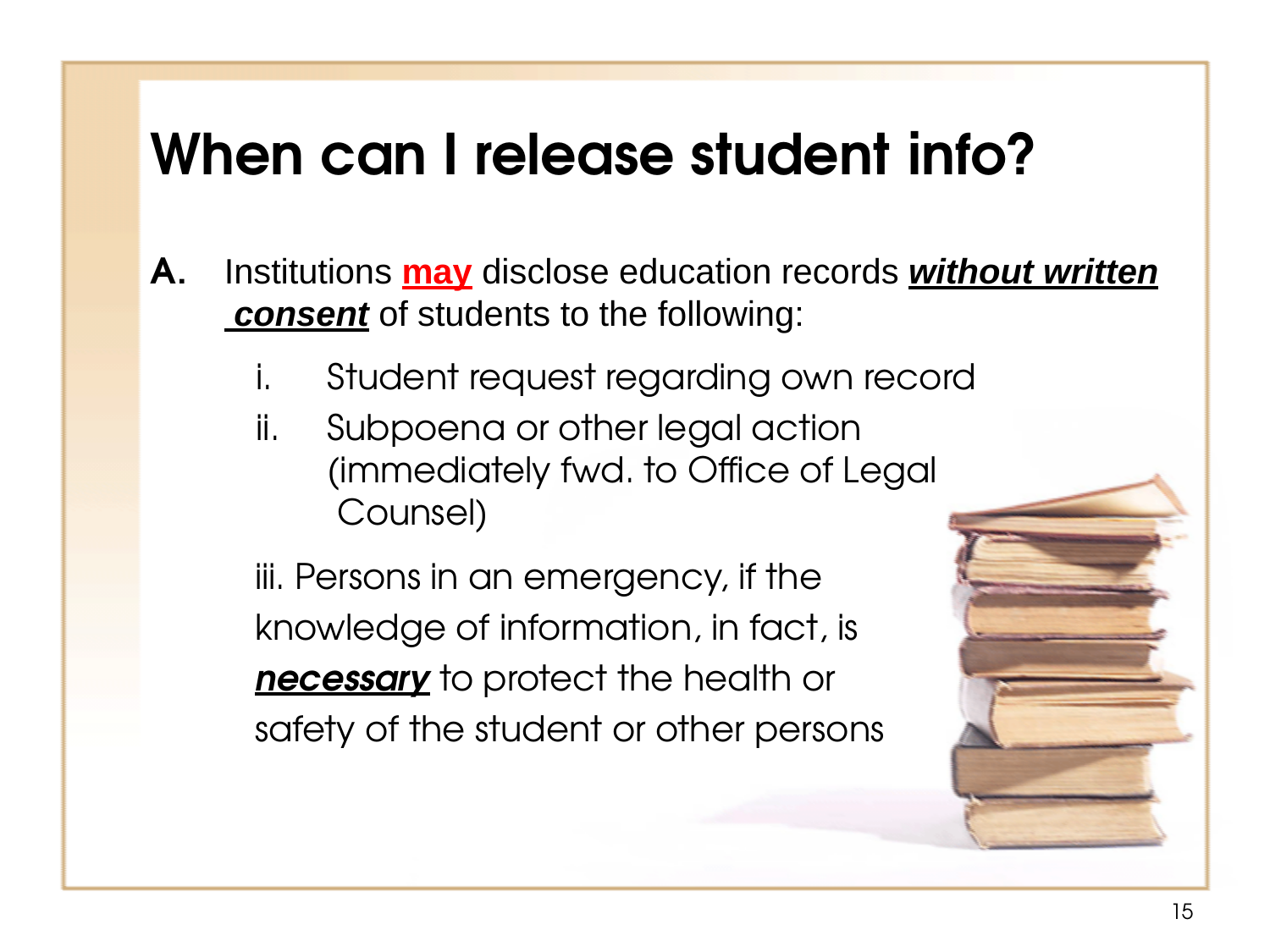

# When can I release student info?
A.	Institutions may disclose education records without written  consent of students to the following:
Student request regarding own record
Subpoena or other legal action  (immediately fwd. to Office of Legal  Counsel)
iii. Persons in an emergency, if the knowledge of information, in fact, is  necessary to protect the health or  safety of the student or other persons
15